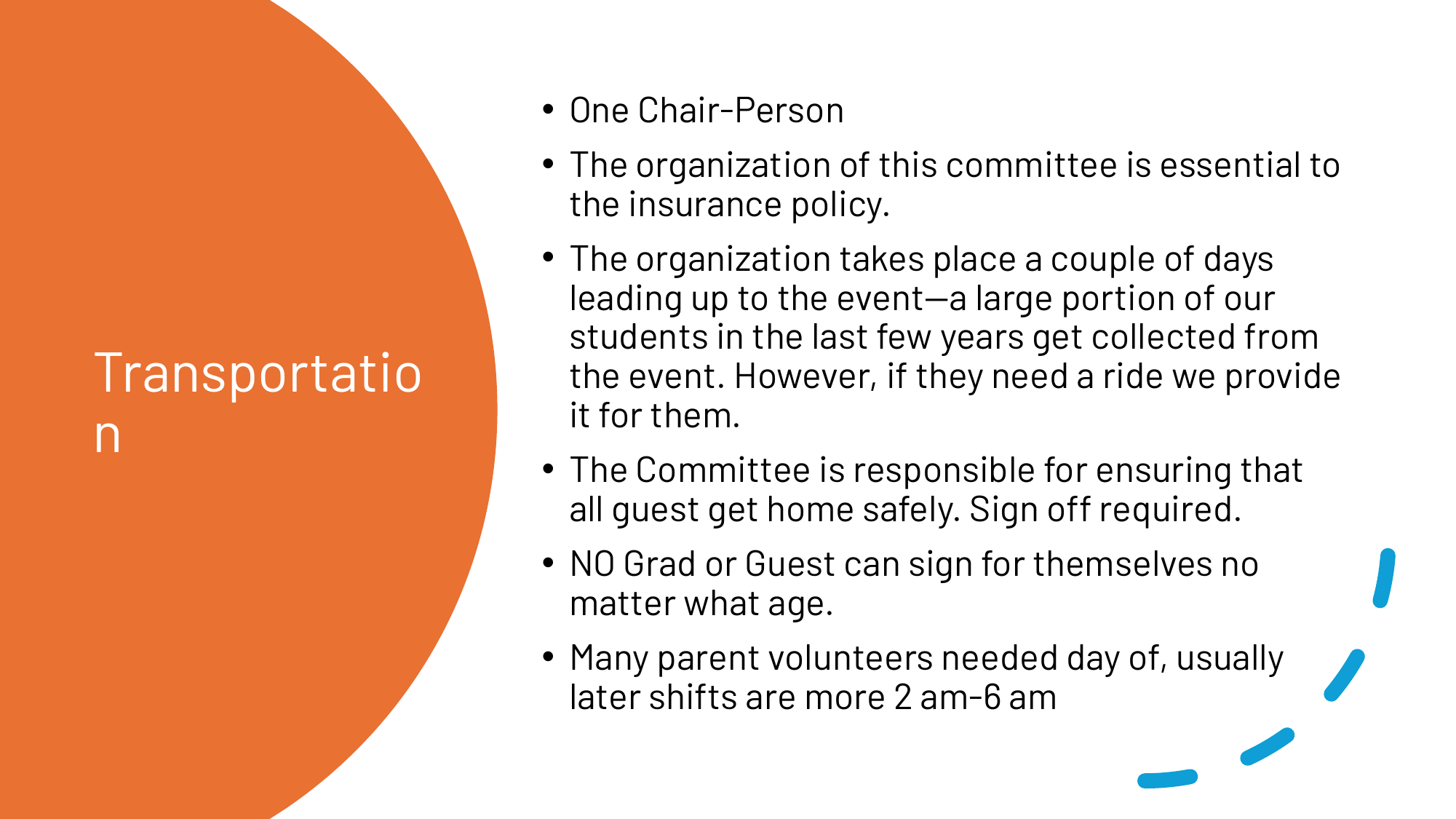

One Chair-Person
The organization of this committee is essential to the insurance policy.
The organization takes place a couple of days leading up to the event—a large portion of our students in the last few years get collected from the event. However, if they need a ride we provide it for them.
The Committee is responsible for ensuring that all guest get home safely. Sign off required.
NO Grad or Guest can sign for themselves no matter what age.
Many parent volunteers needed day of, usually later shifts are more 2 am-6 am
# Transportation